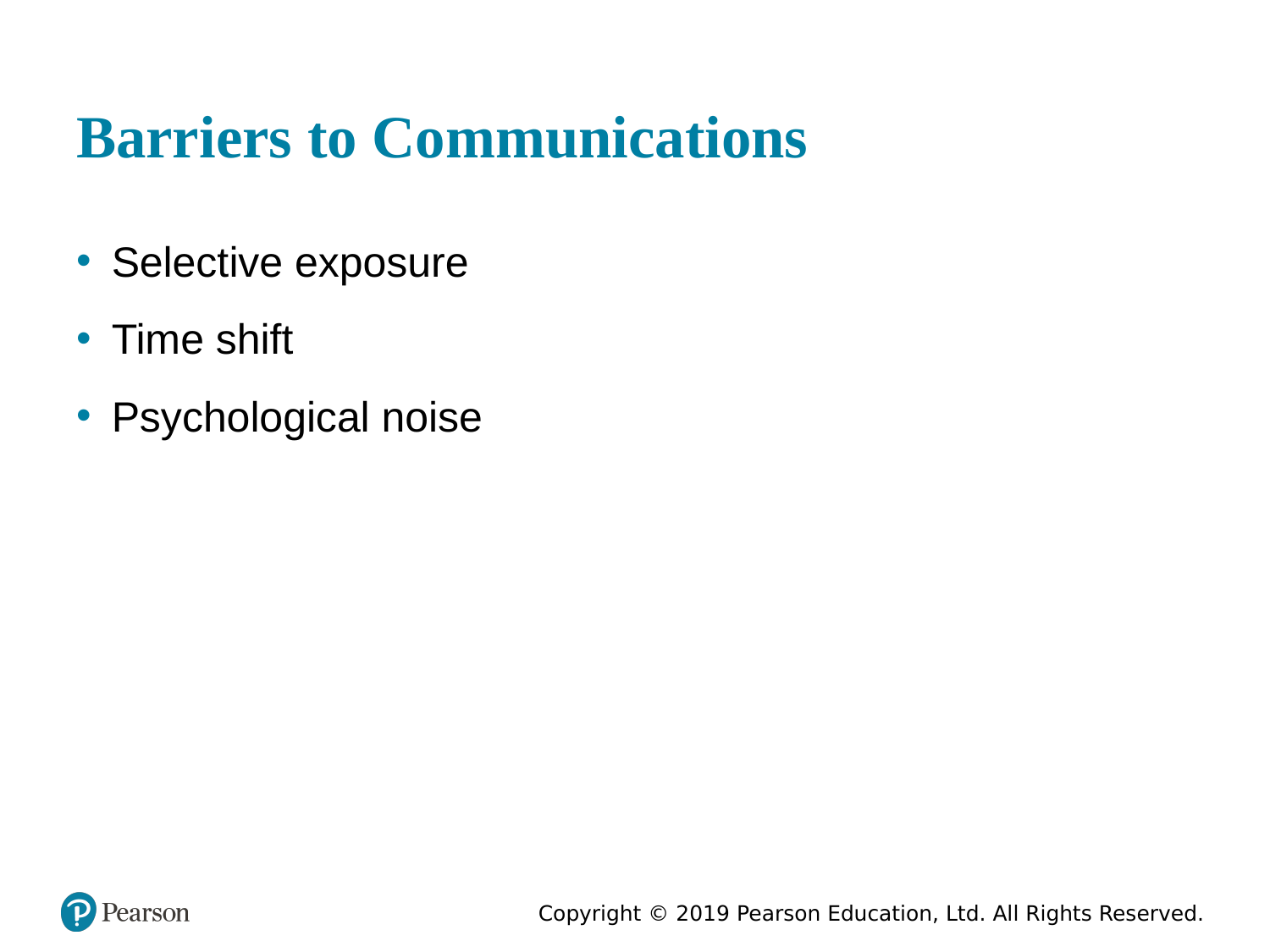

# Barriers to Communications
Selective exposure
Time shift
Psychological noise